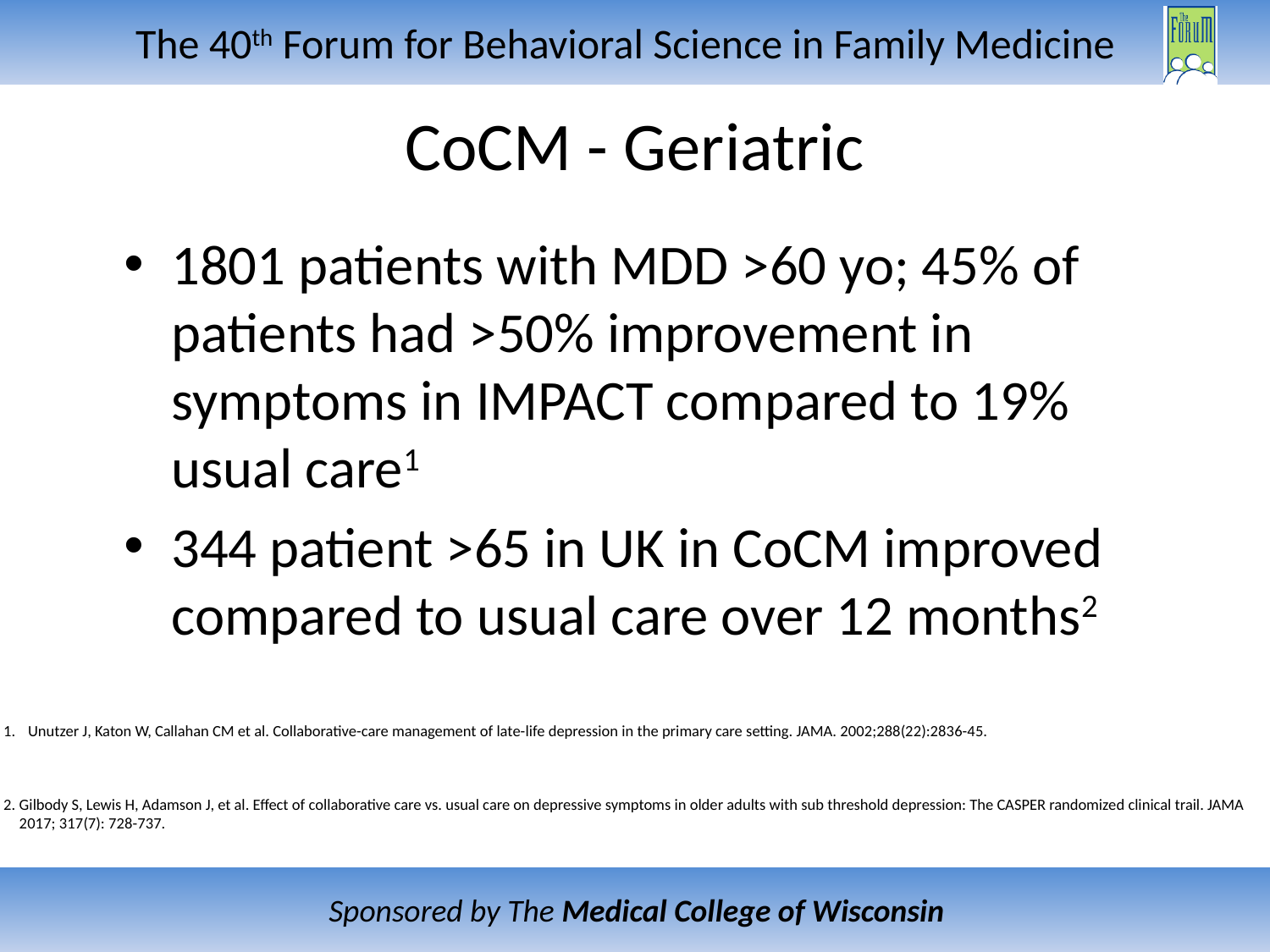

# CoCM - Geriatric
1801 patients with MDD >60 yo; 45% of patients had >50% improvement in symptoms in IMPACT compared to 19% usual care1
344 patient >65 in UK in CoCM improved compared to usual care over 12 months2

Unutzer J, Katon W, Callahan CM et al. Collaborative-care management of late-life depression in the primary care setting. JAMA. 2002;288(22):2836-45.
Gilbody S, Lewis H, Adamson J, et al. Effect of collaborative care vs. usual care on depressive symptoms in older adults with sub threshold depression: The CASPER randomized clinical trail. JAMA 2017; 317(7): 728-737.